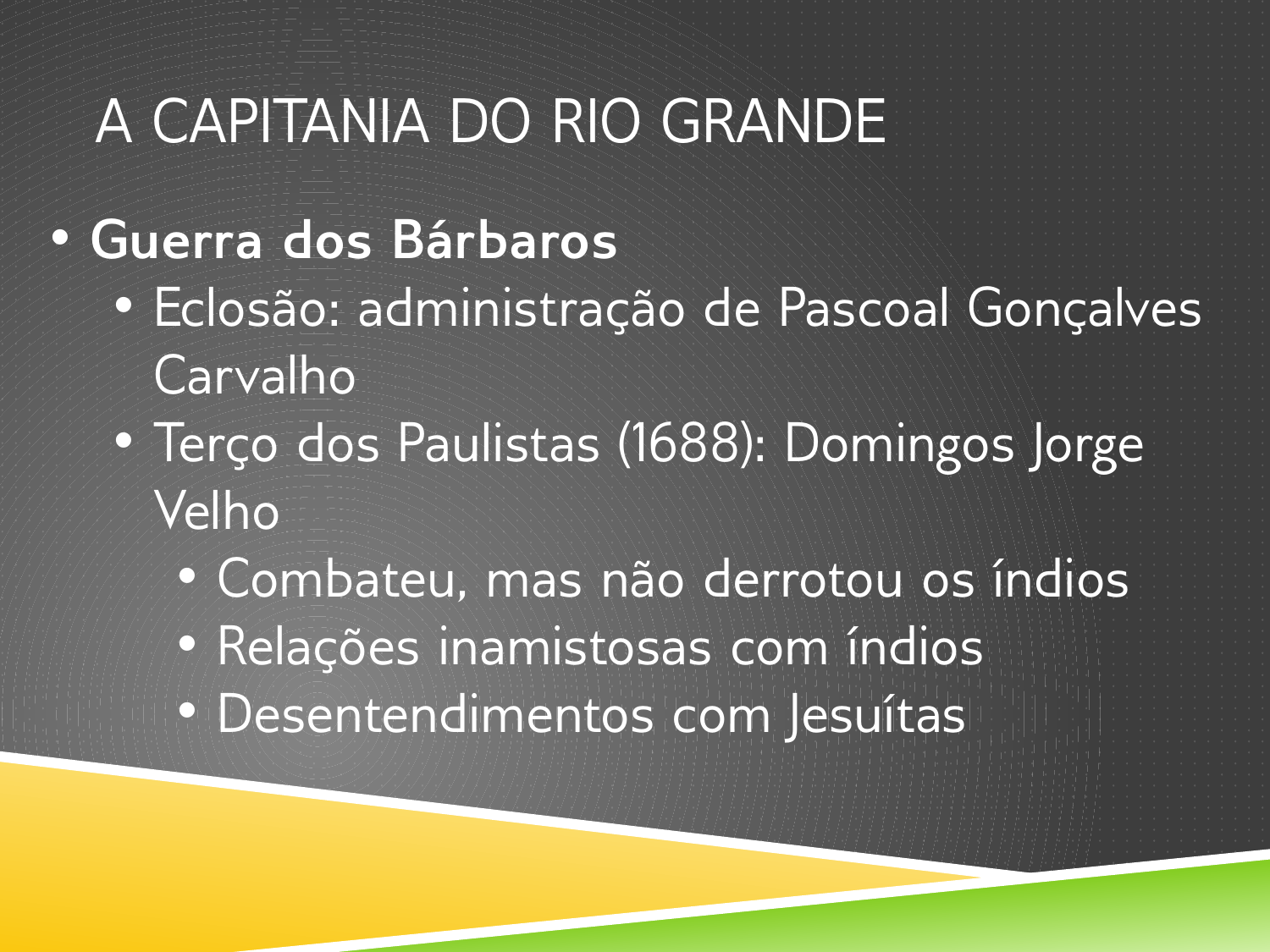

# A capitania do rio grande
Guerra dos Bárbaros
Eclosão: administração de Pascoal Gonçalves Carvalho
Terço dos Paulistas (1688): Domingos Jorge Velho
Combateu, mas não derrotou os índios
Relações inamistosas com índios
Desentendimentos com Jesuítas